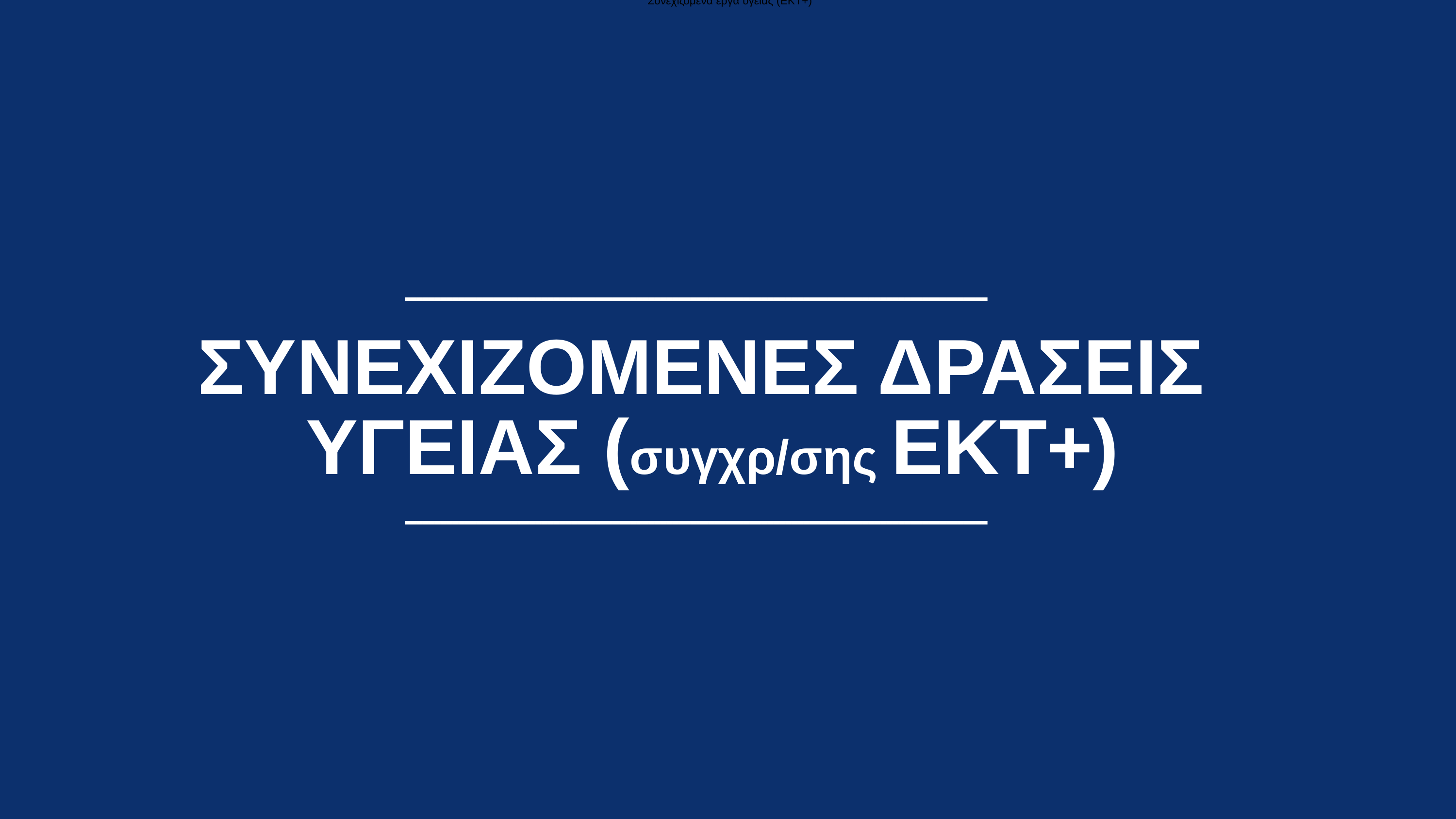

Συνεχιζόμενα έργα υγείας (ΕΚΤ+)

ΣΥΝΕΧΙΖΟΜΕΝΕΣ ΔΡΑΣΕΙΣ  ΥΓΕΙΑΣ (συγχρ/σης ΕΚΤ+)